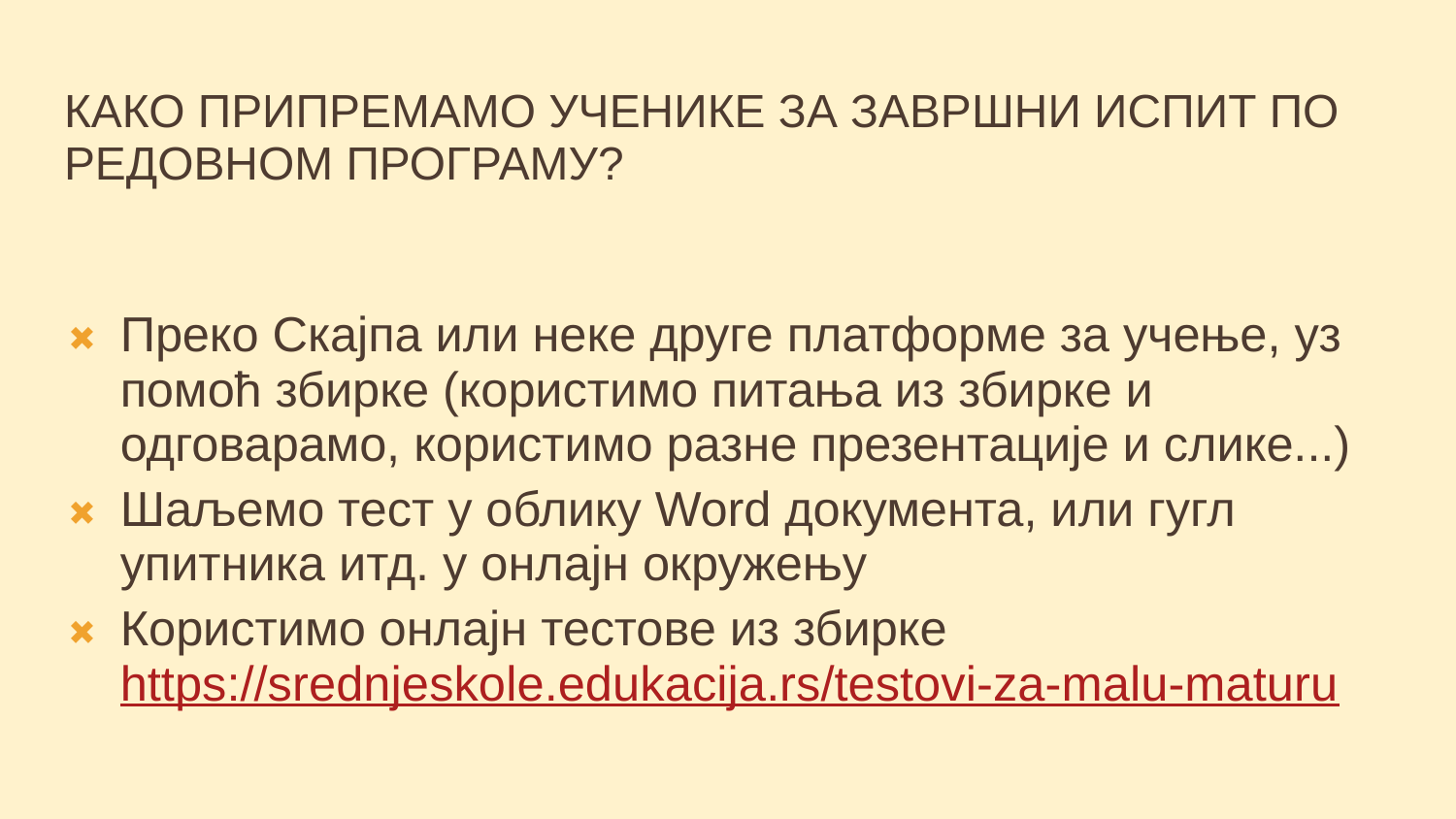

# КАКО ПРИПРЕМАМО УЧЕНИКЕ ЗА ЗАВРШНИ ИСПИТ ПО РЕДОВНОМ ПРОГРАМУ?

Преко Скајпа или неке друге платформе за учење, уз помоћ збирке (користимо питања из збирке и одговарамо, користимо разне презентације и слике...)
Шаљемо тест у облику Word документа, или гугл упитника итд. у онлајн окружењу
Користимо онлајн тестове из збирке https://srednjeskole.edukacija.rs/testovi-za-malu-maturu